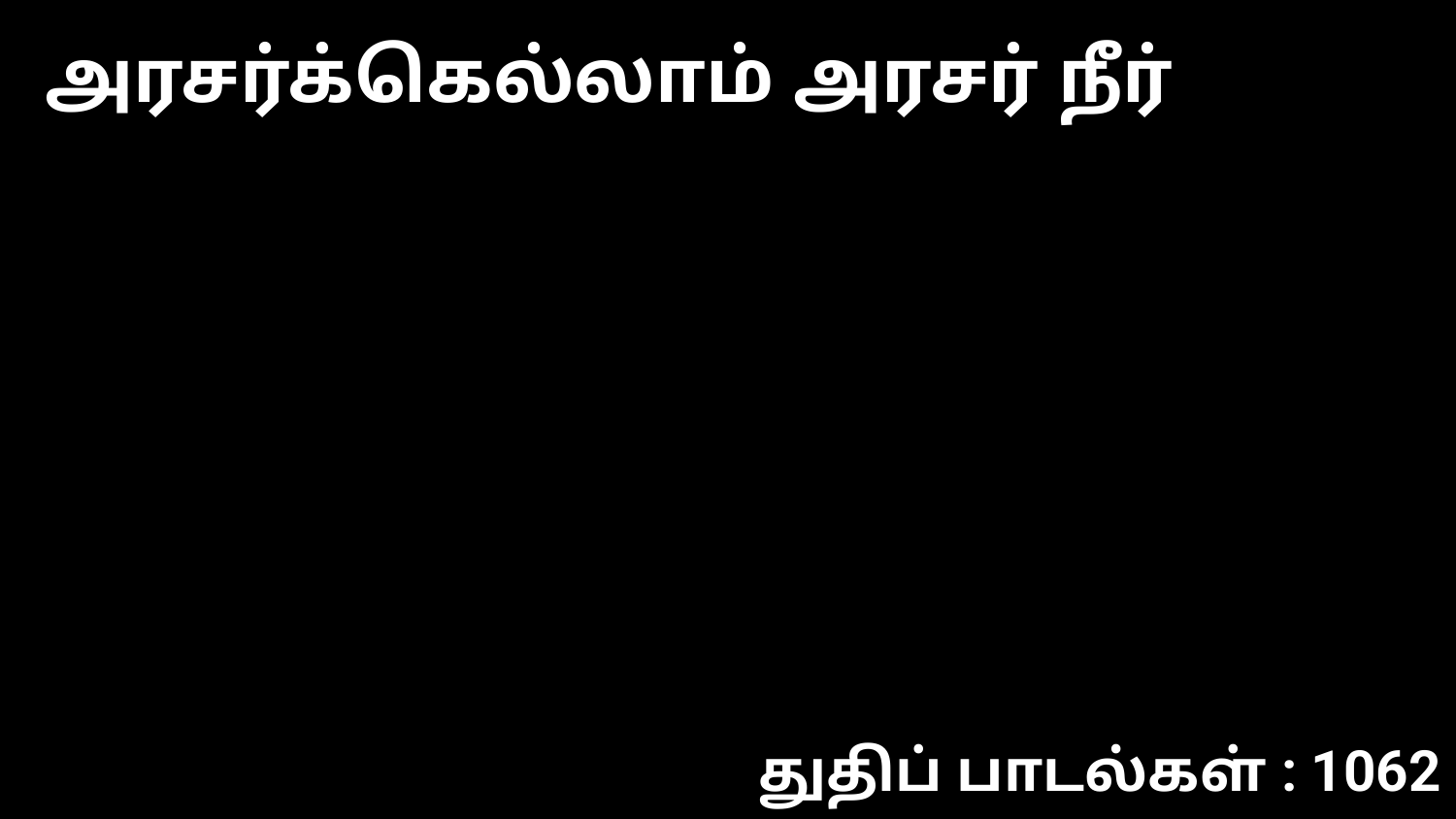

அரசர்க்கெல்லாம் அரசர் நீர்
துதிப் பாடல்கள் : 1062